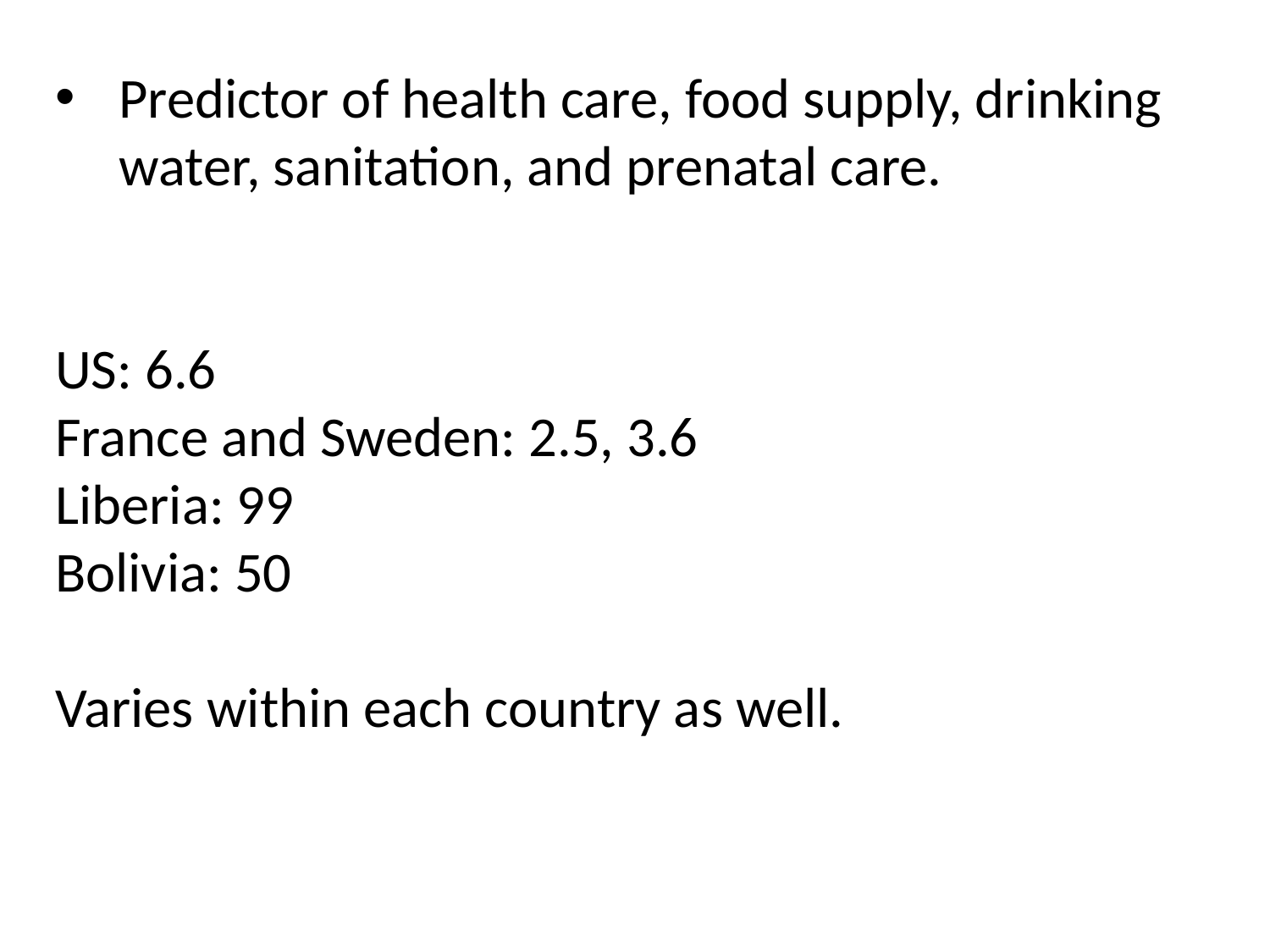

Predictor of health care, food supply, drinking water, sanitation, and prenatal care.

US: 6.6
France and Sweden: 2.5, 3.6
Liberia: 99
Bolivia: 50

Varies within each country as well.